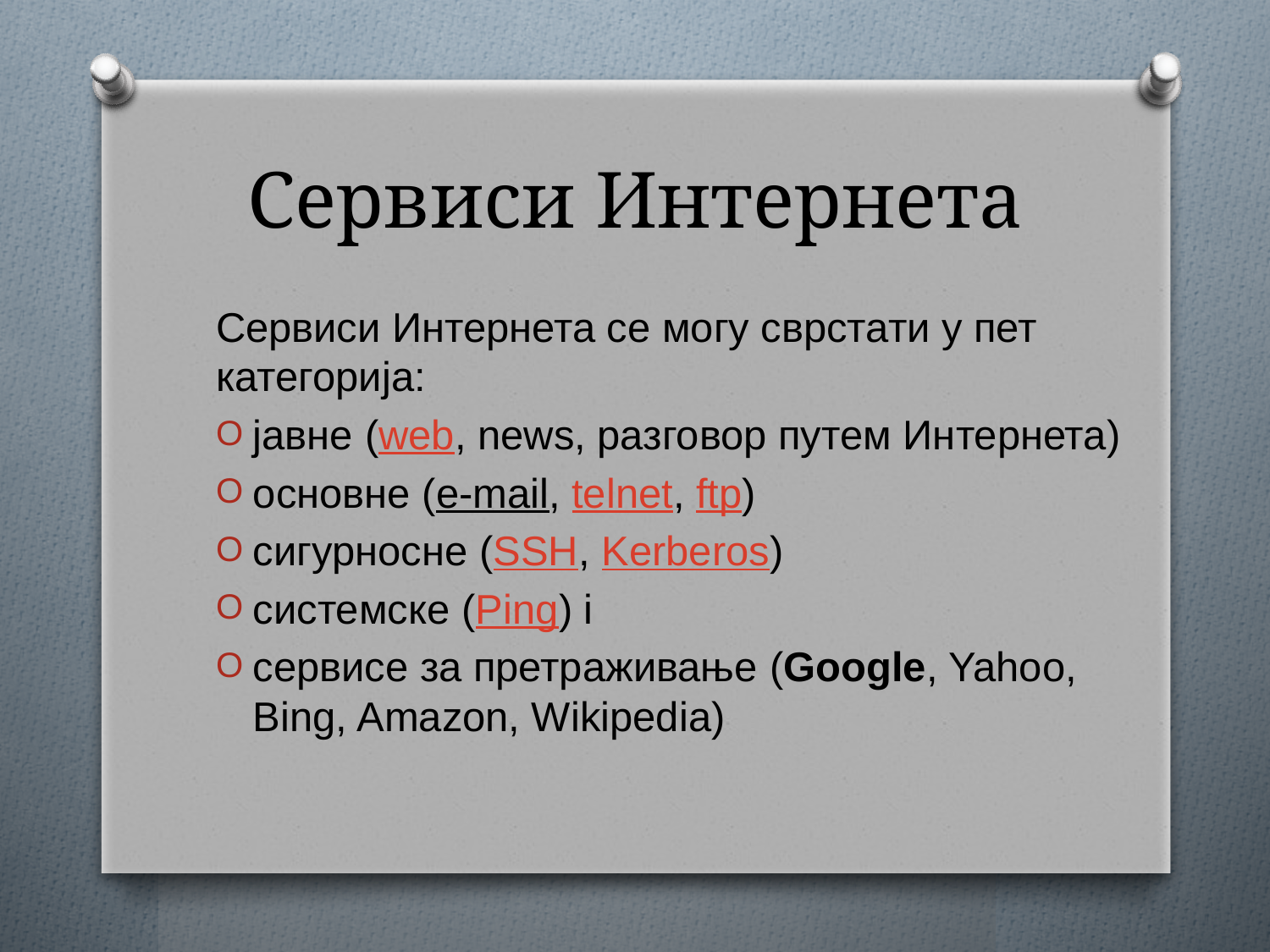

# Сервиси Интернета
Сервиси Интернета се могу сврстати у пет категорија:
јавне (web, news, разговор путем Интернета)
основне (e-mail, telnet, ftp)
сигурносне (SSH, Kerberos)
системске (Ping) i
сервисе за претраживање (Google, Yahoo, Bing, Amazon, Wikipedia)